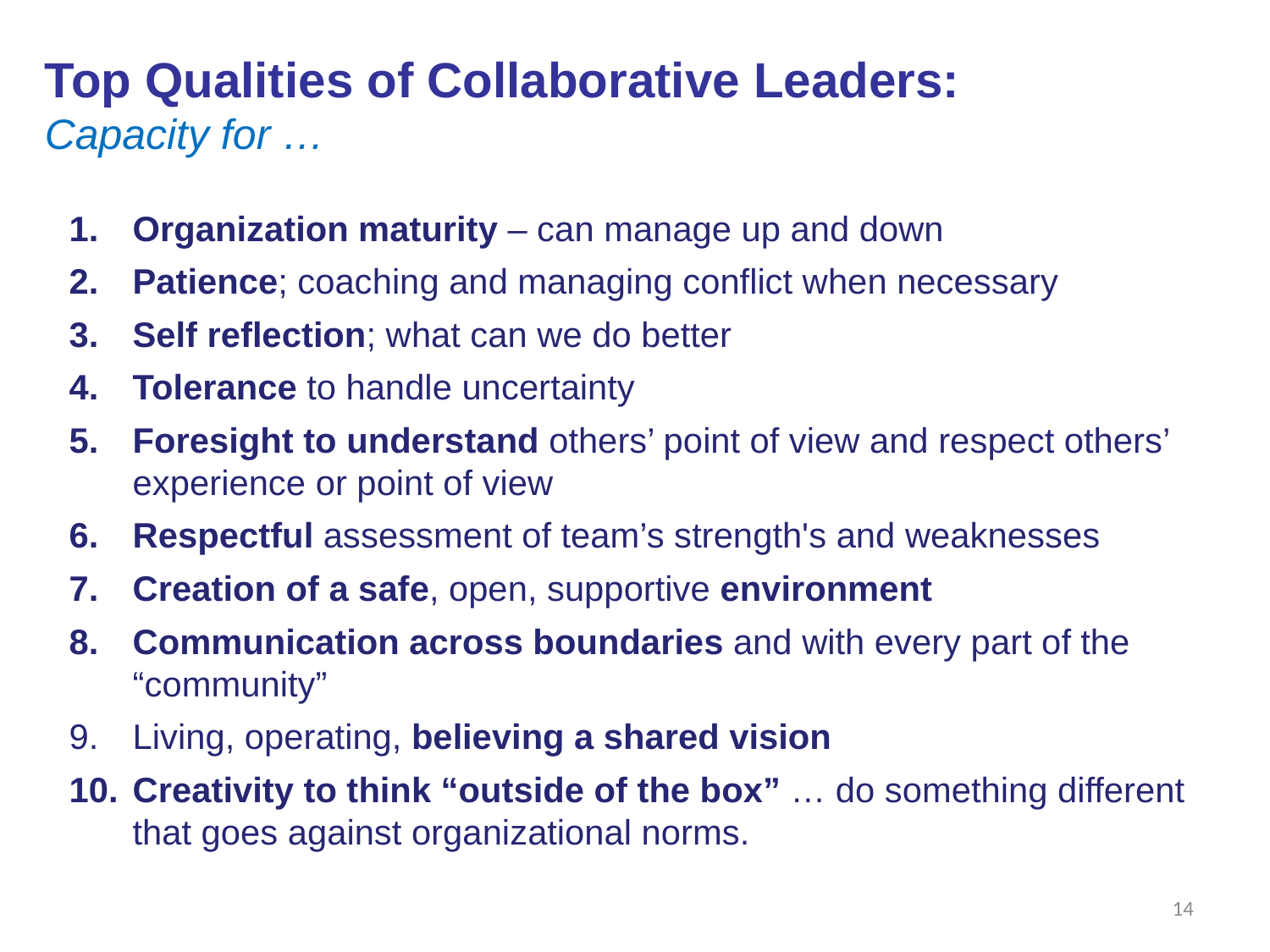

# Top Qualities of Collaborative Leaders: Capacity for …
Organization maturity – can manage up and down
Patience; coaching and managing conflict when necessary
Self reflection; what can we do better
Tolerance to handle uncertainty
Foresight to understand others’ point of view and respect others’ experience or point of view
Respectful assessment of team’s strength's and weaknesses
Creation of a safe, open, supportive environment
Communication across boundaries and with every part of the “community”
Living, operating, believing a shared vision
Creativity to think “outside of the box” … do something different that goes against organizational norms.

14